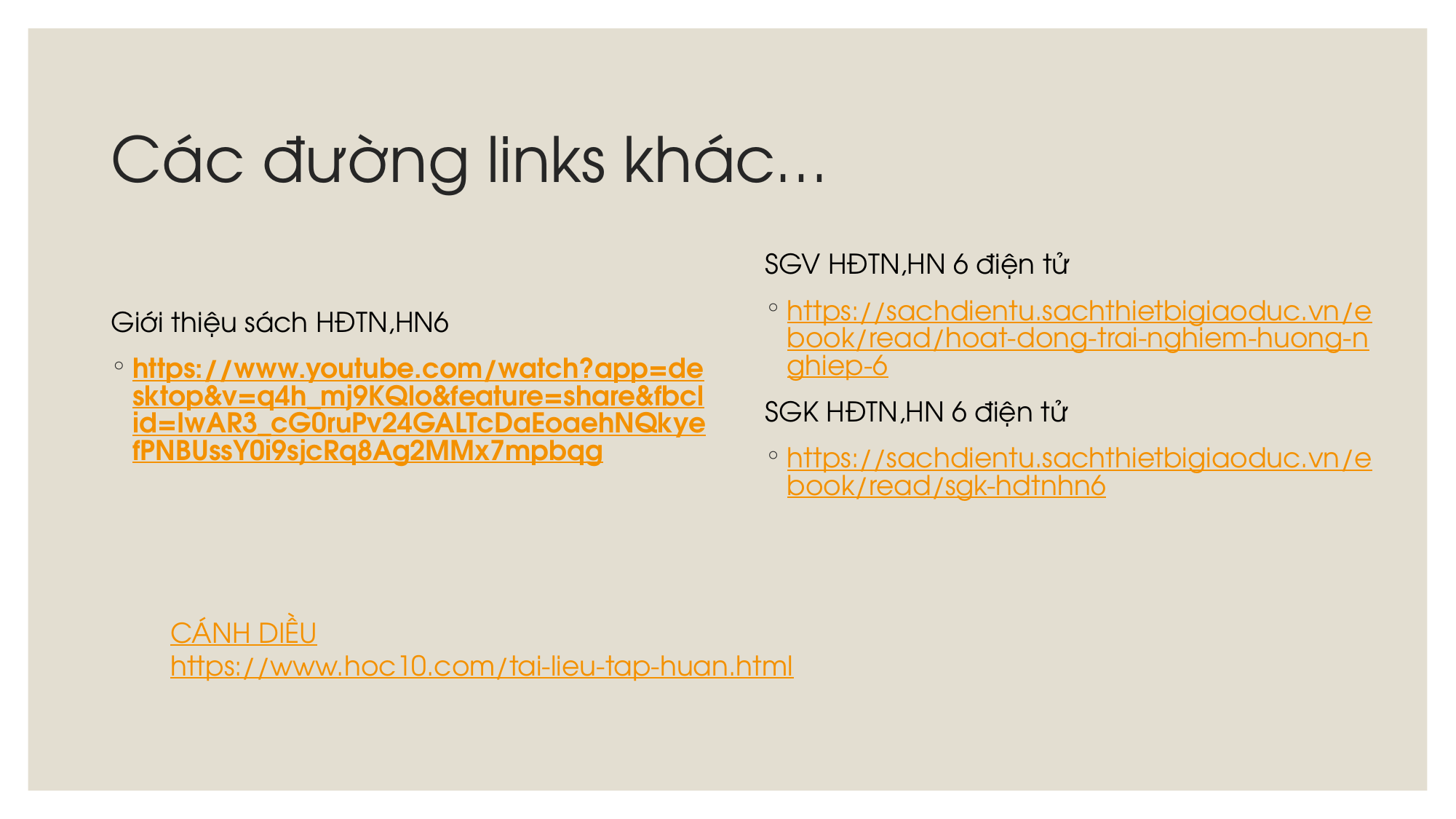

# Các đường links khác…
SGV HĐTN,HN 6 điện tử
https://sachdientu.sachthietbigiaoduc.vn/ebook/read/hoat-dong-trai-nghiem-huong-nghiep-6
SGK HĐTN,HN 6 điện tử
https://sachdientu.sachthietbigiaoduc.vn/ebook/read/sgk-hdtnhn6

Giới thiệu sách HĐTN,HN6
https://www.youtube.com/watch?app=desktop&v=q4h_mj9KQlo&feature=share&fbclid=IwAR3_cG0ruPv24GALTcDaEoaehNQkyefPNBUssY0i9sjcRq8Ag2MMx7mpbqg

CÁNH DIỀU
https://www.hoc10.com/tai-lieu-tap-huan.html